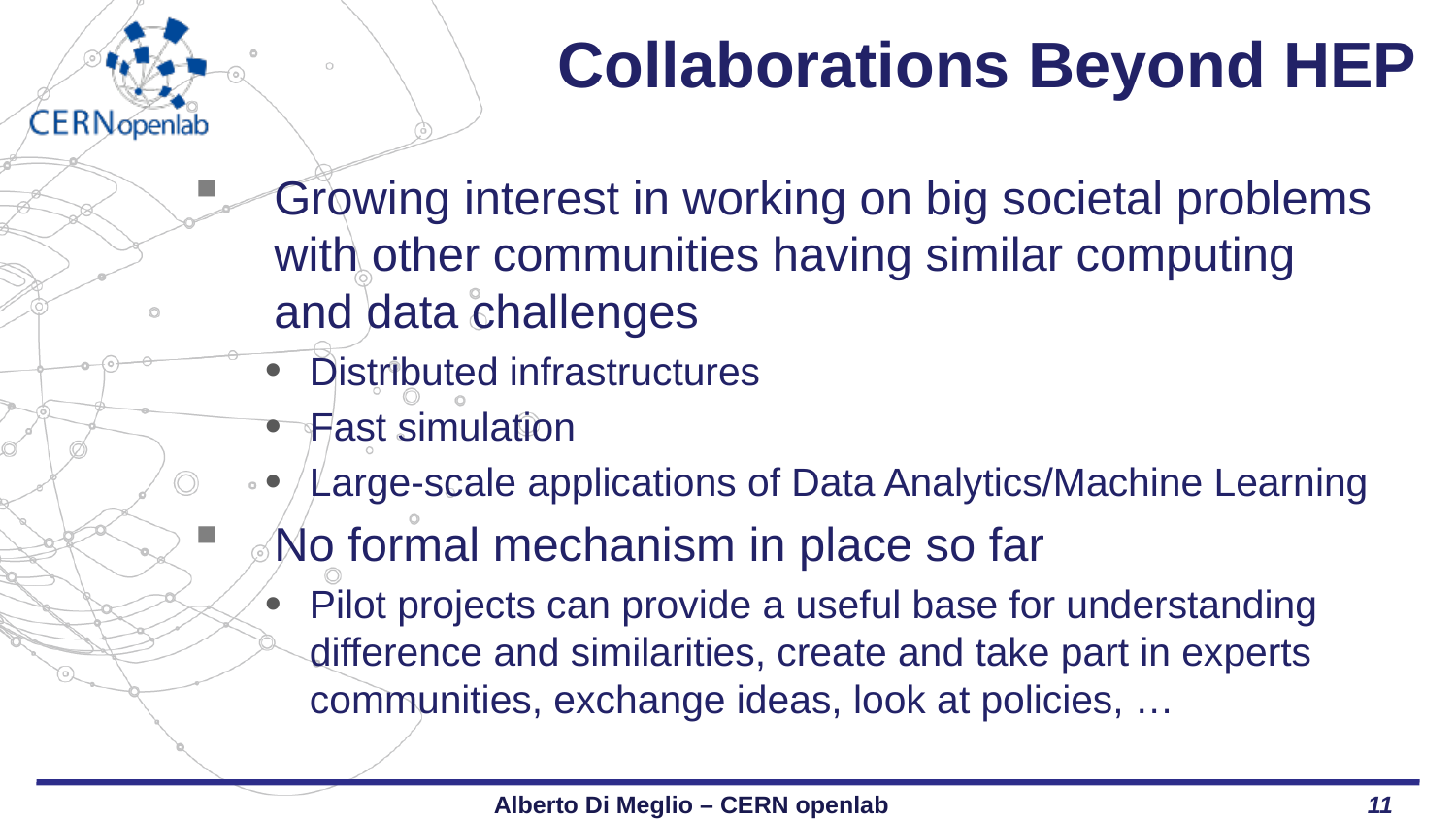

# Collaborations Beyond HEP

Growing interest in working on big societal problems with other communities having similar computing and data challenges
Distributed infrastructures
Fast simulation
Large-scale applications of Data Analytics/Machine Learning
No formal mechanism in place so far
Pilot projects can provide a useful base for understanding difference and similarities, create and take part in experts communities, exchange ideas, look at policies, …

Alberto Di Meglio – CERN openlab
11